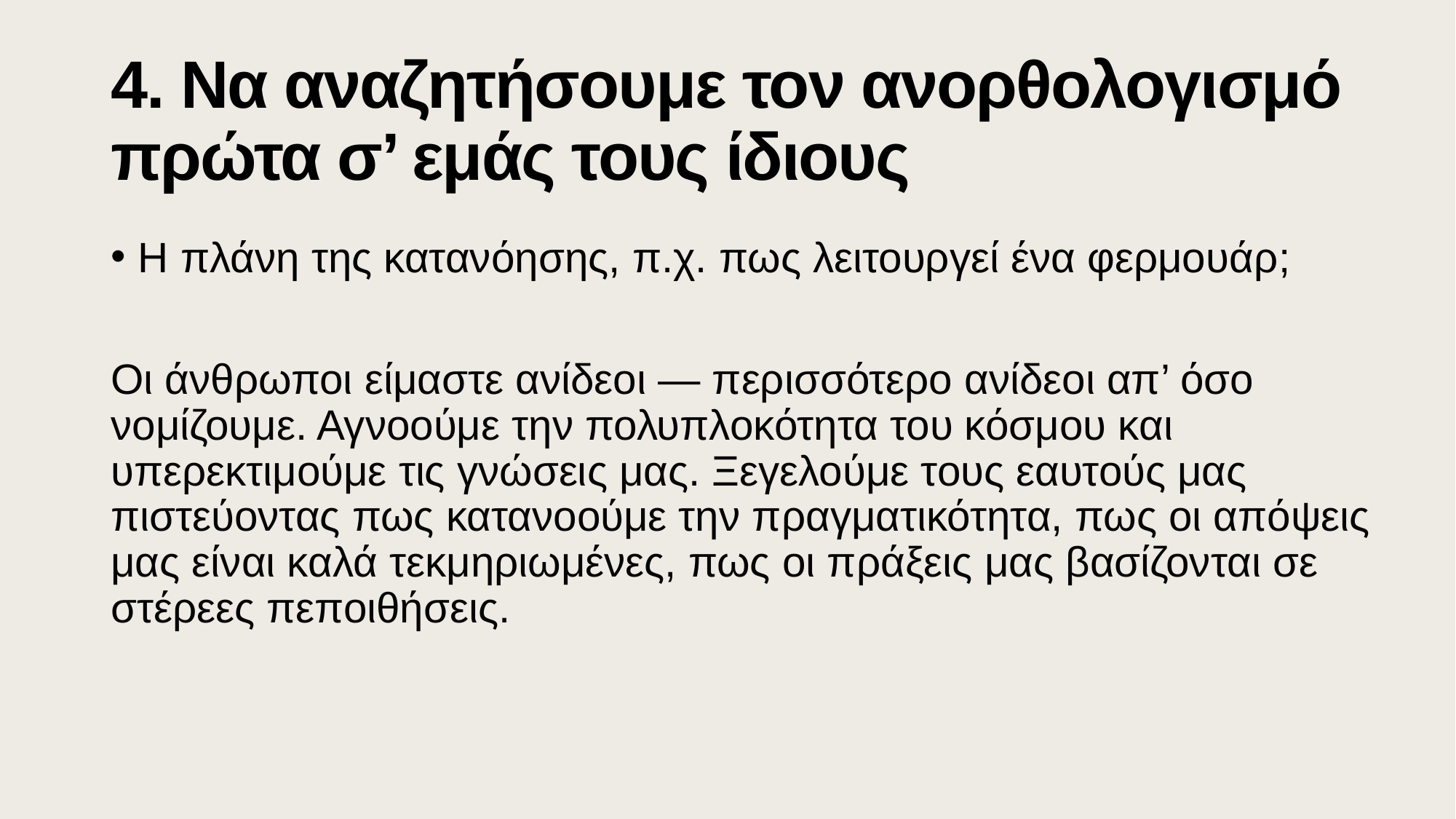

# 4. Να αναζητήσουμε τον ανορθολογισμό πρώτα σ’ εμάς τους ίδιους
H πλάνη της κατανόησης, π.χ. πως λειτουργεί ένα φερμουάρ;

Οι άνθρωποι είμαστε ανίδεοι ― περισσότερο ανίδεοι απ’ όσο νομίζουμε. Αγνοούμε την πολυπλοκότητα του κόσμου και υπερεκτιμούμε τις γνώσεις μας. Ξεγελούμε τους εαυτούς μας πιστεύοντας πως κατανοούμε την πραγματικότητα, πως οι απόψεις μας είναι καλά τεκμηριωμένες, πως οι πράξεις μας βασίζονται σε στέρεες πεποιθήσεις.